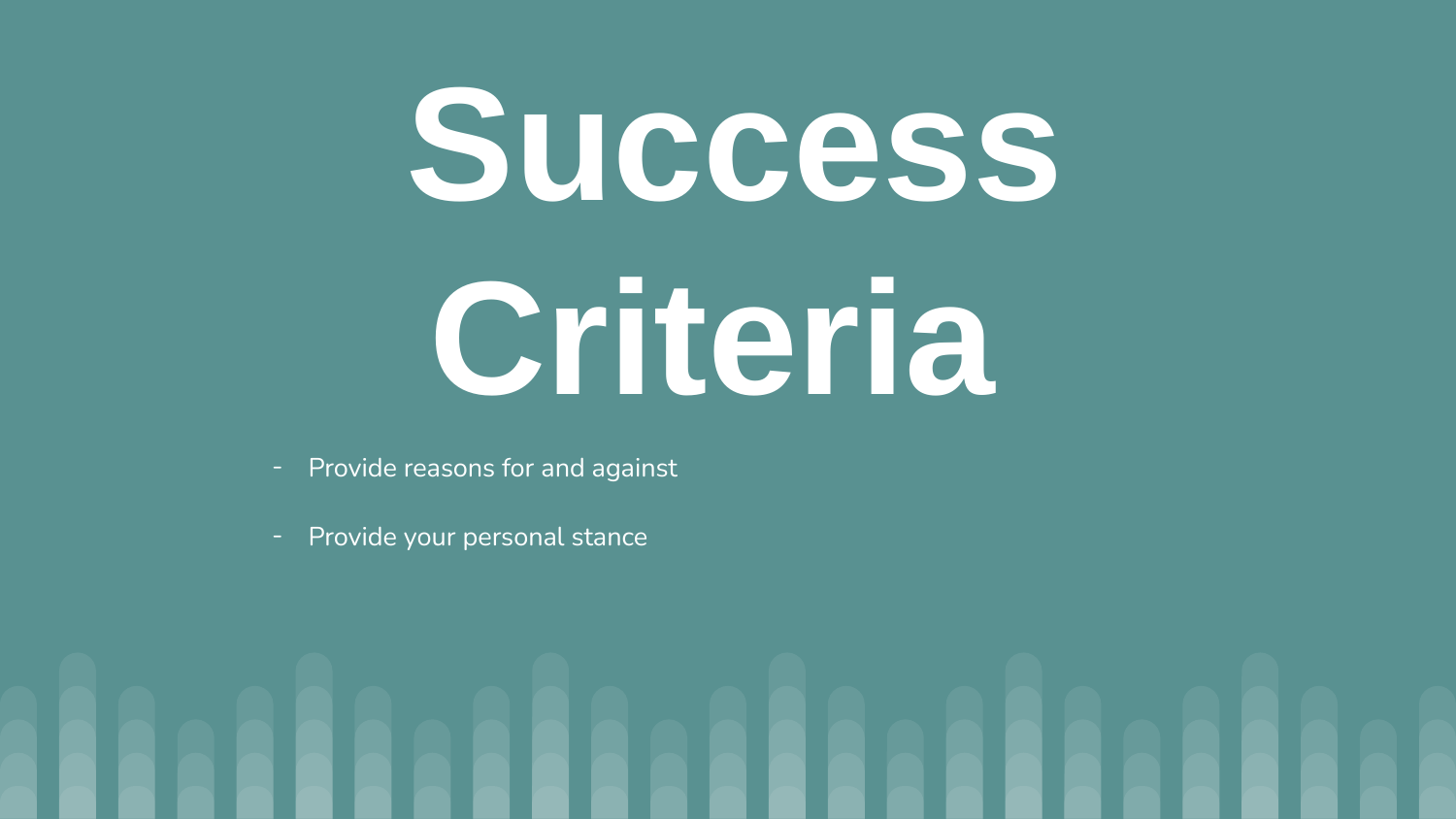

# Success Criteria
Provide reasons for and against
Provide your personal stance